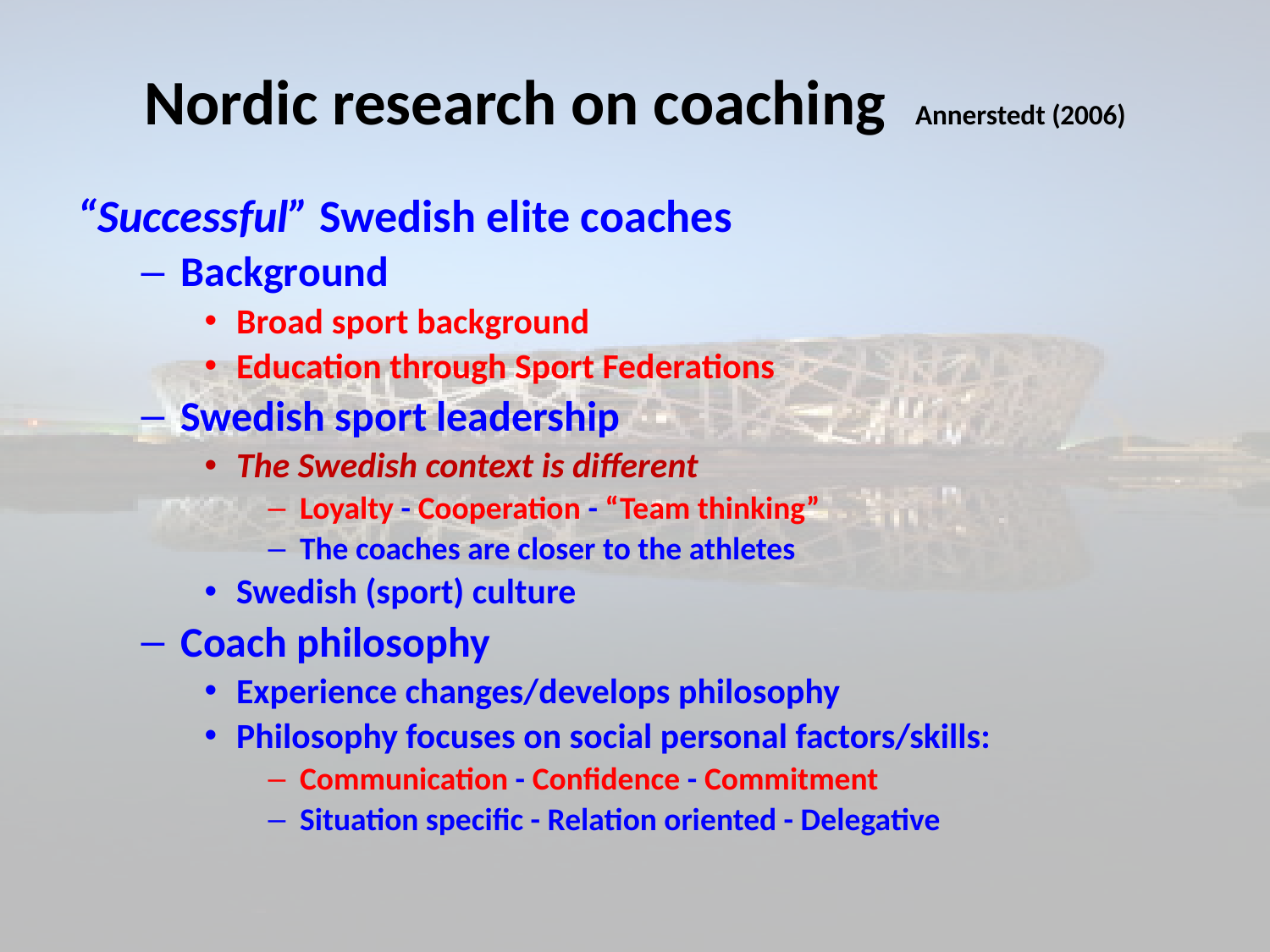

# Nordic research on coaching  Annerstedt (2006)
“Successful” Swedish elite coaches
Background
Broad sport background
Education through Sport Federations
Swedish sport leadership
The Swedish context is different
Loyalty - Cooperation - “Team thinking”
The coaches are closer to the athletes
Swedish (sport) culture
Coach philosophy
Experience changes/develops philosophy
Philosophy focuses on social personal factors/skills:
Communication - Confidence - Commitment
Situation specific - Relation oriented - Delegative